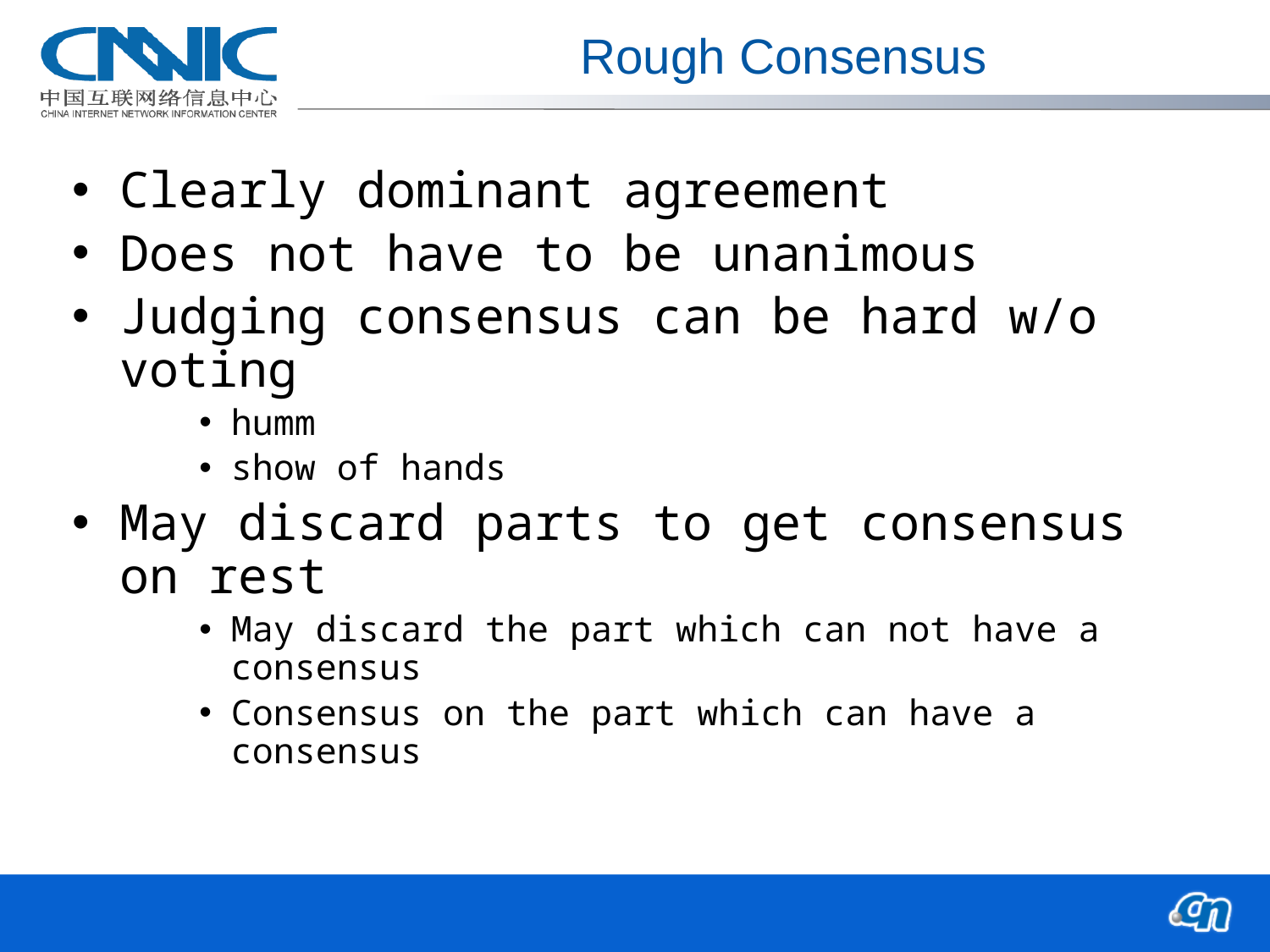

# Rough Consensus
Clearly dominant agreement
Does not have to be unanimous
Judging consensus can be hard w/o voting
humm
show of hands
May discard parts to get consensus on rest
May discard the part which can not have a consensus
Consensus on the part which can have a consensus